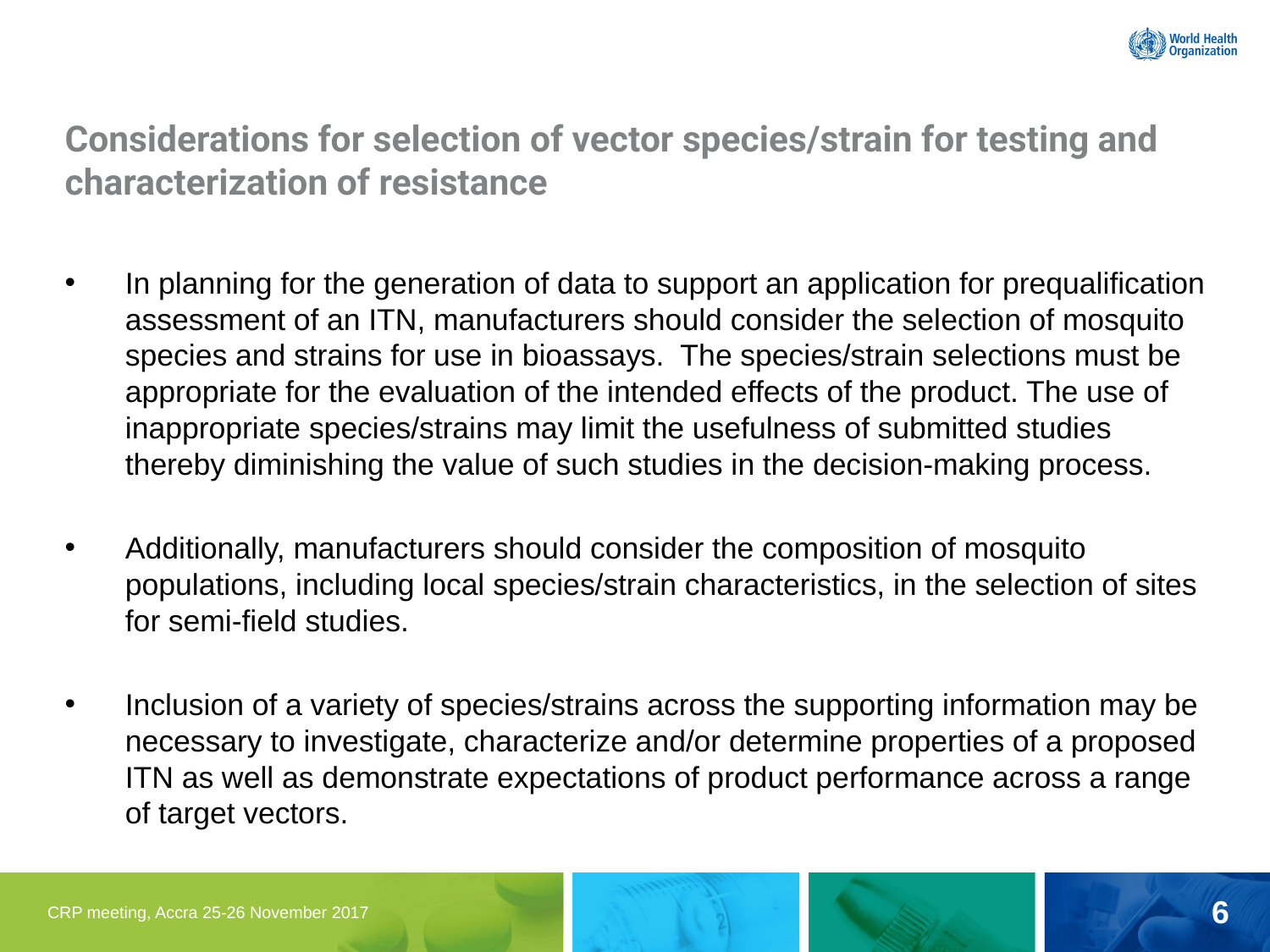

# Considerations for selection of vector species/strain for testing and characterization of resistance
In planning for the generation of data to support an application for prequalification assessment of an ITN, manufacturers should consider the selection of mosquito species and strains for use in bioassays.  The species/strain selections must be appropriate for the evaluation of the intended effects of the product. The use of inappropriate species/strains may limit the usefulness of submitted studies thereby diminishing the value of such studies in the decision-making process.

Additionally, manufacturers should consider the composition of mosquito populations, including local species/strain characteristics, in the selection of sites for semi-field studies.

Inclusion of a variety of species/strains across the supporting information may be necessary to investigate, characterize and/or determine properties of a proposed ITN as well as demonstrate expectations of product performance across a range of target vectors.

6
CRP meeting, Accra 25-26 November 2017